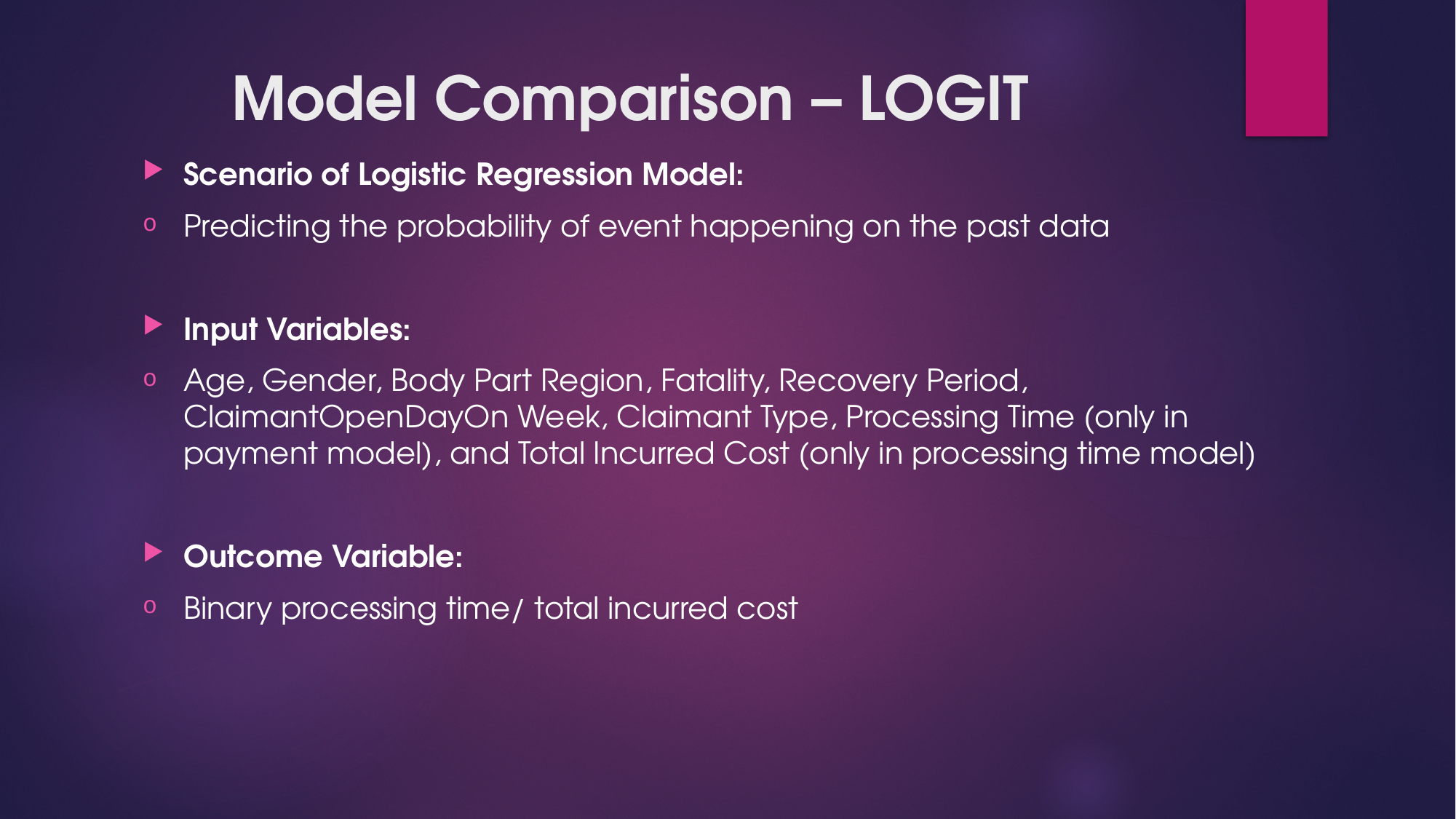

# Model Comparison – LOGIT
Scenario of Logistic Regression Model:
Predicting the probability of event happening on the past data

Input Variables:
Age, Gender, Body Part Region, Fatality, Recovery Period, ClaimantOpenDayOn Week, Claimant Type, Processing Time (only in payment model), and Total Incurred Cost (only in processing time model)

Outcome Variable:
Binary processing time/ total incurred cost